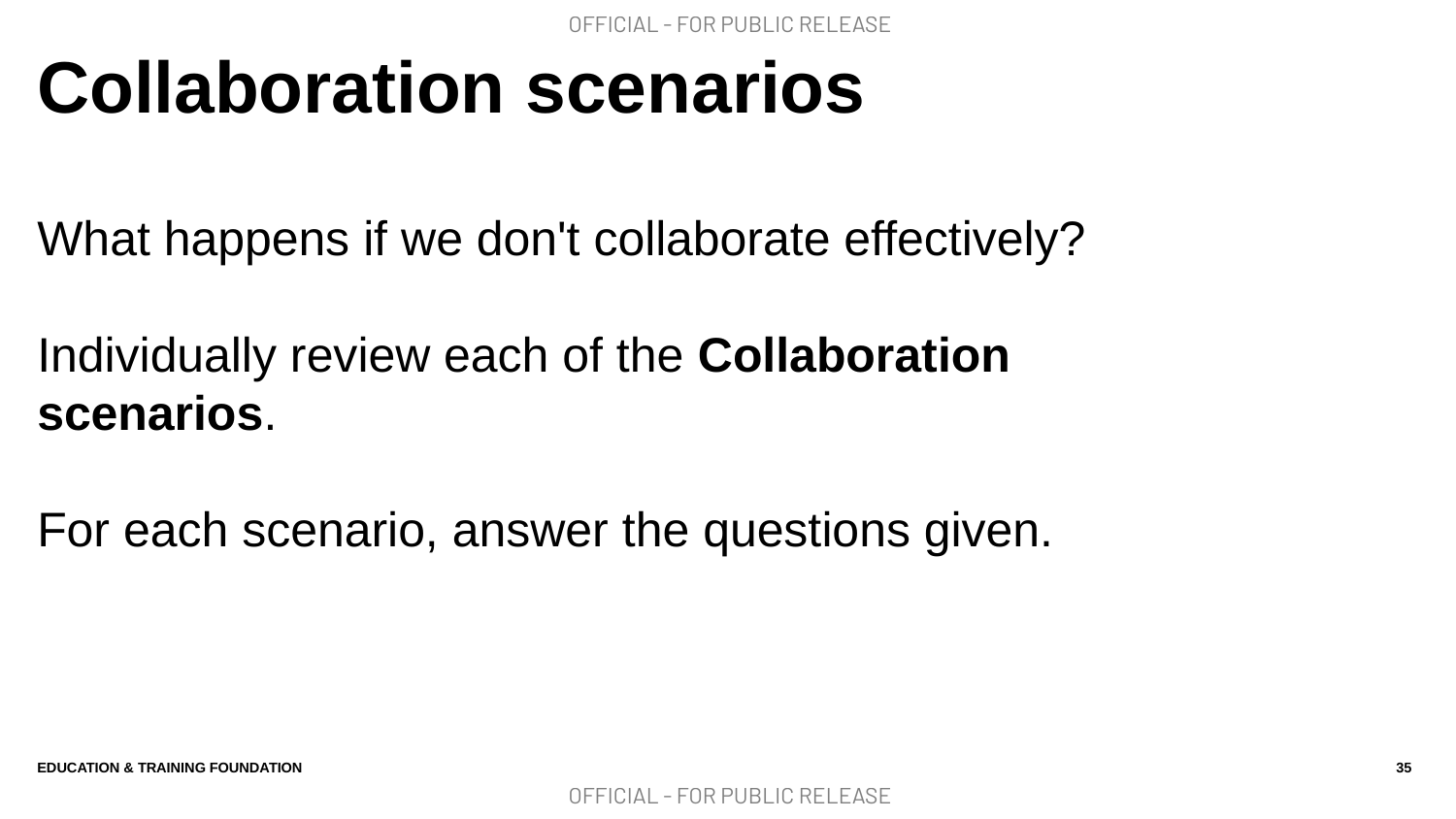

# Collaboration scenarios
What happens if we don't collaborate effectively?

Individually review each of the Collaboration scenarios.

For each scenario, answer the questions given.
Education & Training Foundation
35